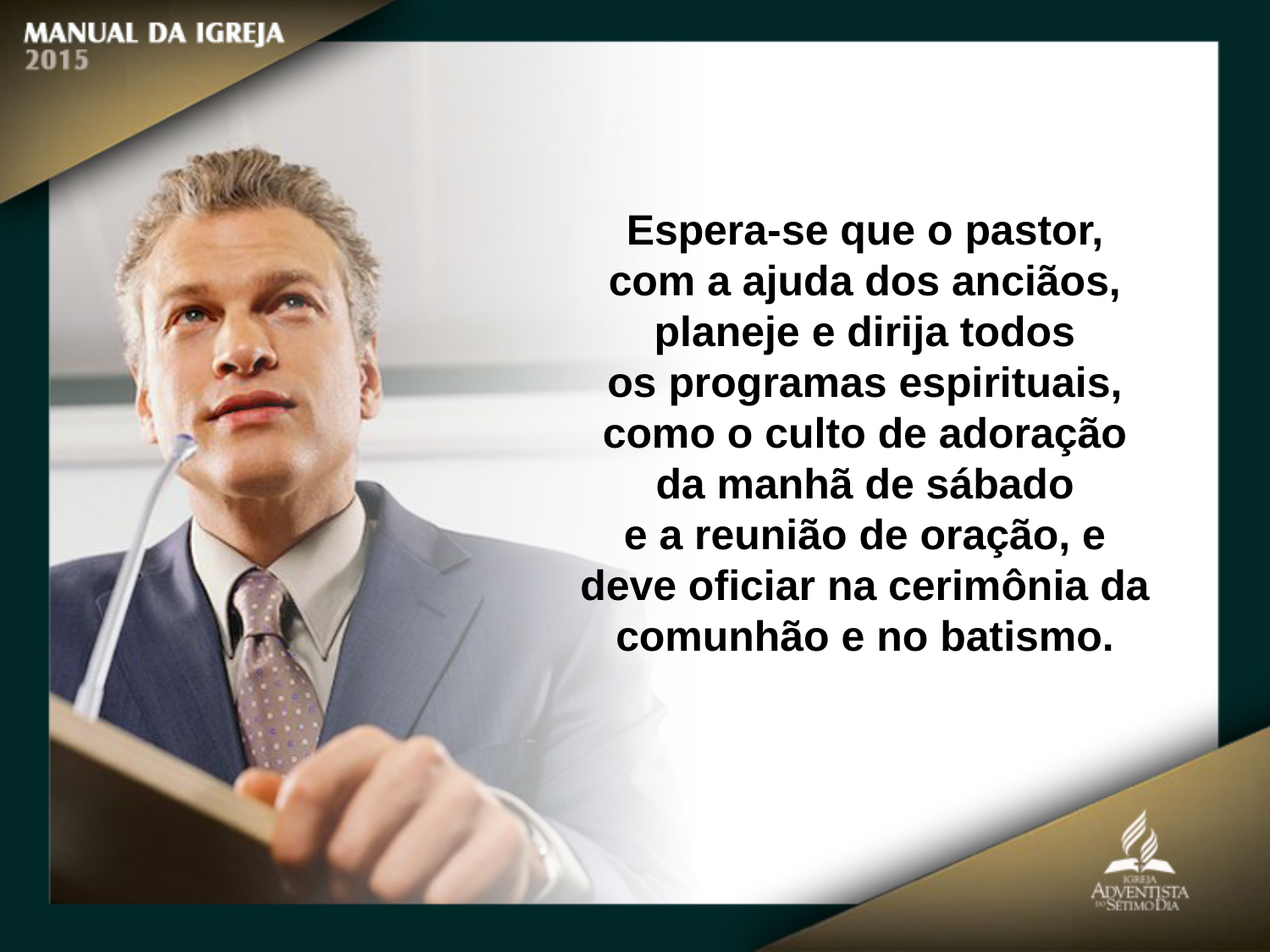

Espera-se que o pastor, com a ajuda dos anciãos, planeje e dirija todos
os programas espirituais, como o culto de adoração da manhã de sábado
e a reunião de oração, e deve oficiar na cerimônia da comunhão e no batismo.